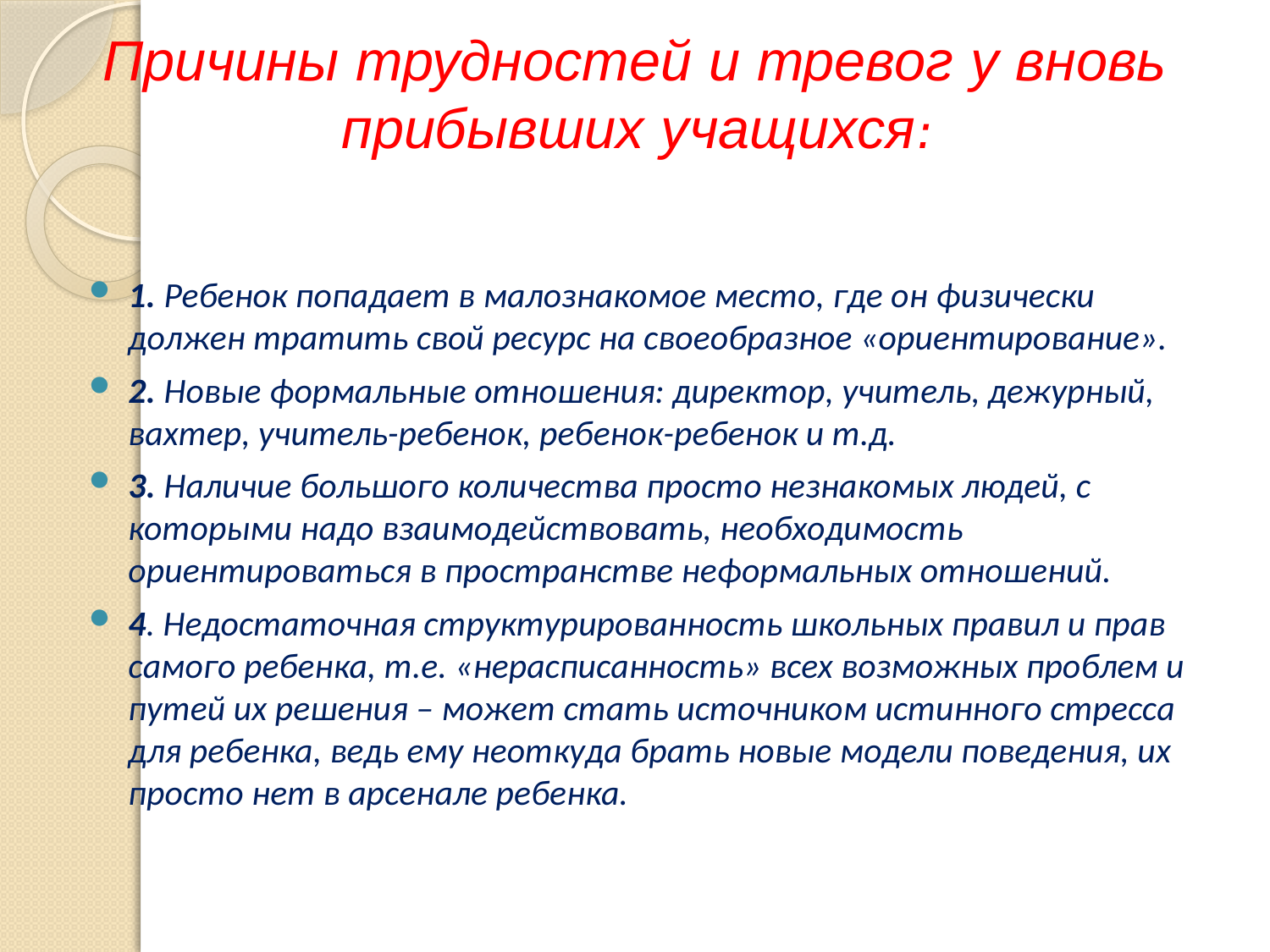

# Причины трудностей и тревог у вновь прибывших учащихся:
1. Ребенок попадает в малознакомое место, где он физически должен тратить свой ресурс на своеобразное «ориентирование».
2. Новые формальные отношения: директор, учитель, дежурный, вахтер, учитель-ребенок, ребенок-ребенок и т.д.
3. Наличие большого количества просто незнакомых людей, с которыми надо взаимодействовать, необходимость ориентироваться в пространстве неформальных отношений.
4. Недостаточная структурированность школьных правил и прав самого ребенка, т.е. «нерасписанность» всех возможных проблем и путей их решения – может стать источником истинного стресса для ребенка, ведь ему неоткуда брать новые модели поведения, их просто нет в арсенале ребенка.